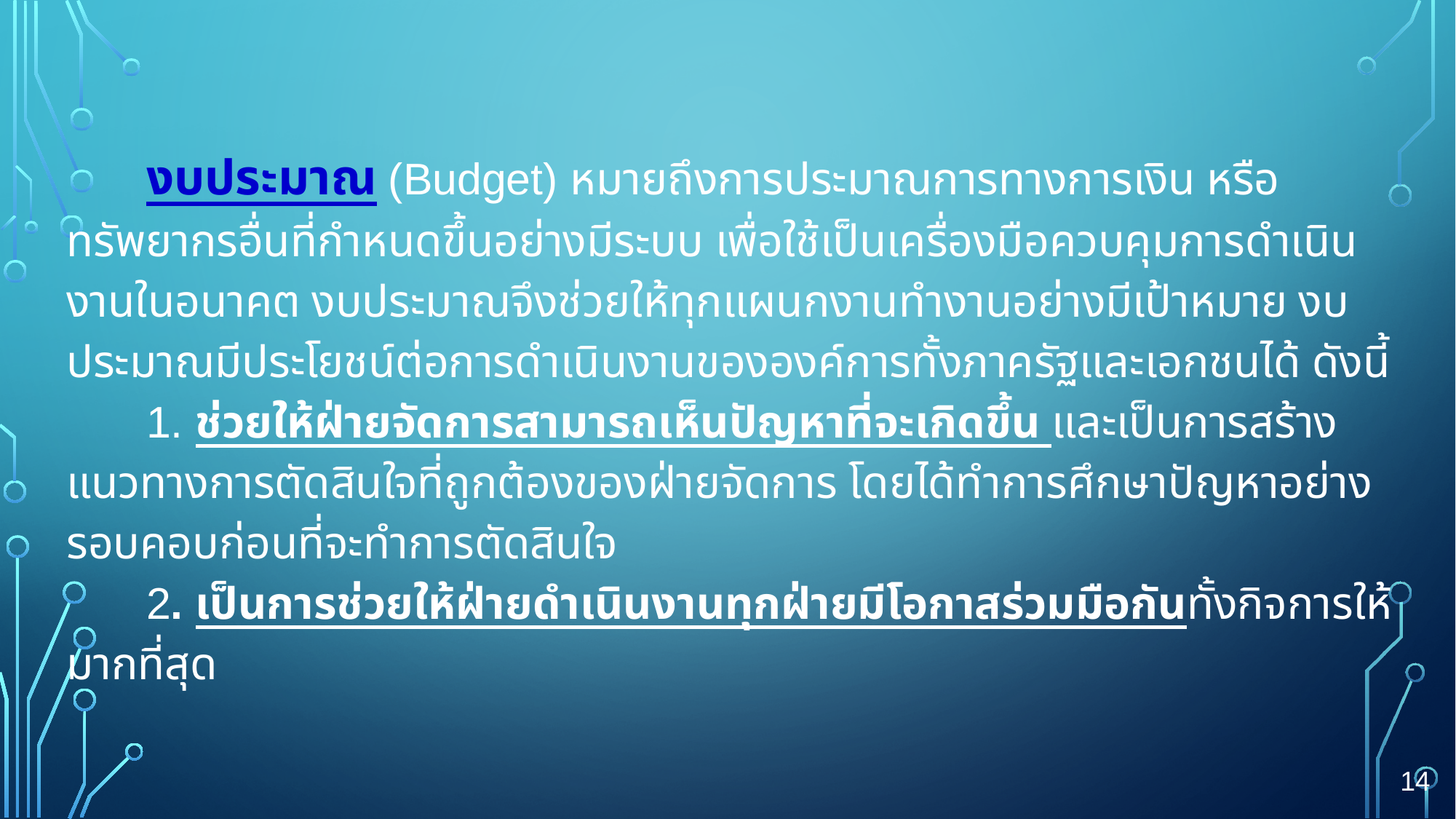

งบประมาณ (Budget) หมายถึงการประมาณการทางการเงิน หรือทรัพยากรอื่นที่กำหนดขึ้นอย่างมีระบบ เพื่อใช้เป็นเครื่องมือควบคุมการดำเนินงานในอนาคต งบประมาณจึงช่วยให้ทุกแผนกงานทำงานอย่างมีเป้าหมาย งบประมาณมีประโยชน์ต่อการดำเนินงานขององค์การทั้งภาครัฐและเอกชนได้ ดังนี้
	1. ช่วยให้ฝ่ายจัดการสามารถเห็นปัญหาที่จะเกิดขึ้น และเป็นการสร้างแนวทางการตัดสินใจที่ถูกต้องของฝ่ายจัดการ โดยได้ทำการศึกษาปัญหาอย่างรอบคอบก่อนที่จะทำการตัดสินใจ
	2. เป็นการช่วยให้ฝ่ายดำเนินงานทุกฝ่ายมีโอกาสร่วมมือกันทั้งกิจการให้มากที่สุด

14